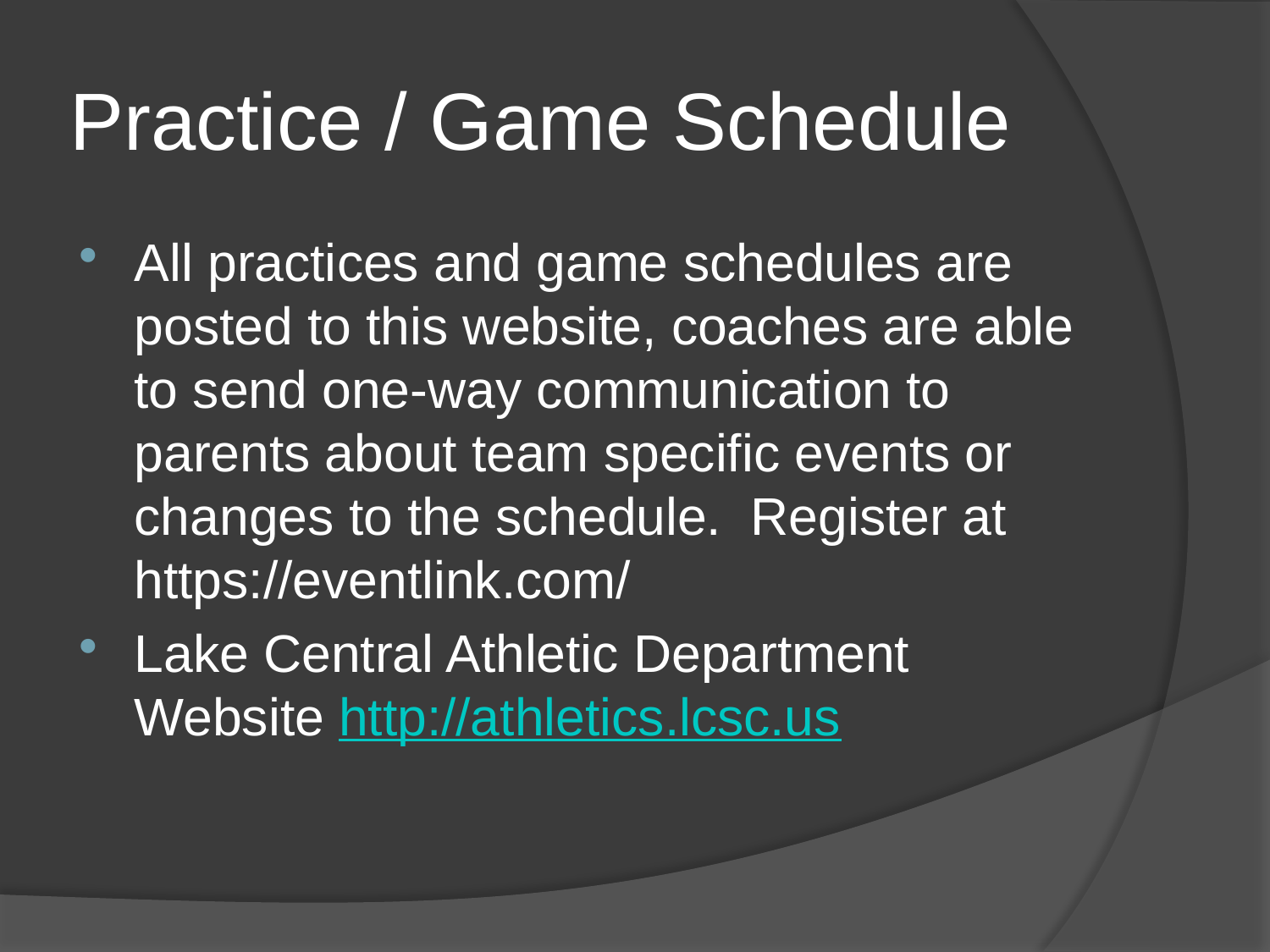

# Practice / Game Schedule
All practices and game schedules are posted to this website, coaches are able to send one-way communication to parents about team specific events or changes to the schedule.  Register at https://eventlink.com/
Lake Central Athletic Department Website http://athletics.lcsc.us